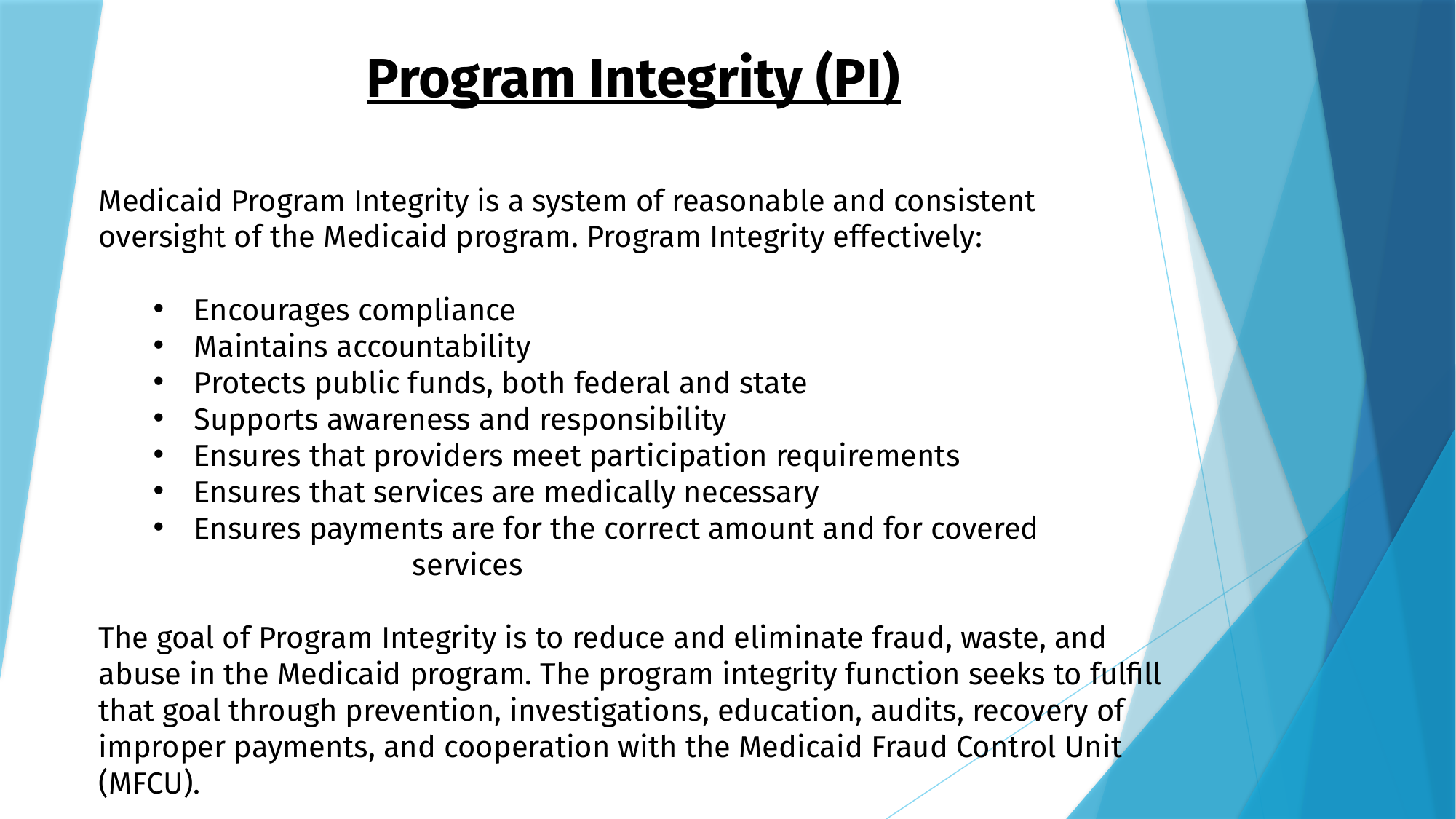

Program Integrity (PI)

Medicaid Program Integrity is a system of reasonable and consistent oversight of the Medicaid program. Program Integrity effectively:

Encourages compliance
Maintains accountability
Protects public funds, both federal and state
Supports awareness and responsibility
Ensures that providers meet participation requirements
Ensures that services are medically necessary
Ensures payments are for the correct amount and for covered 			services

The goal of Program Integrity is to reduce and eliminate fraud, waste, and abuse in the Medicaid program. The program integrity function seeks to fulfill that goal through prevention, investigations, education, audits, recovery of improper payments, and cooperation with the Medicaid Fraud Control Unit (MFCU).